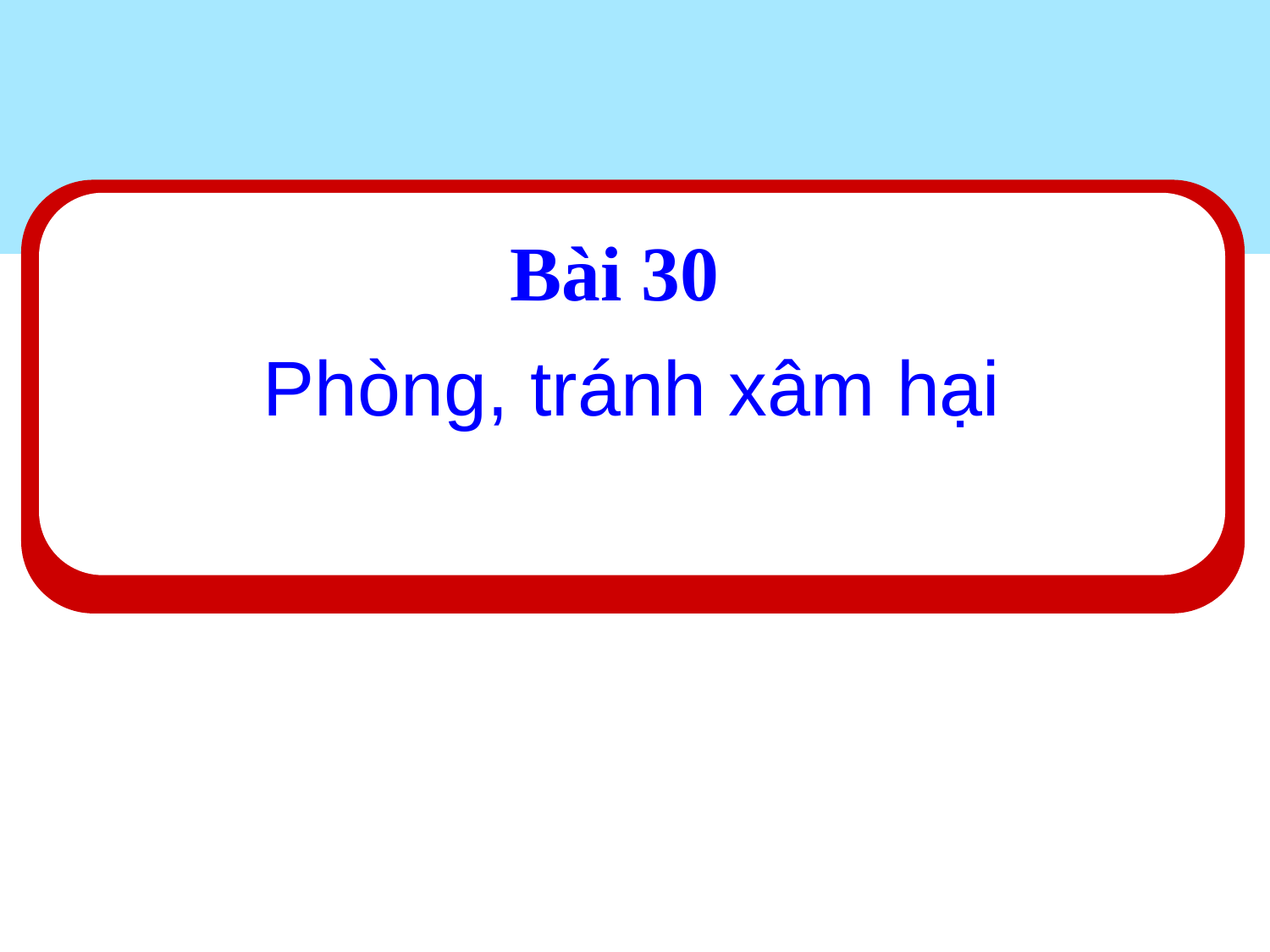

Bài 30
#
Phòng, tránh xâm hại